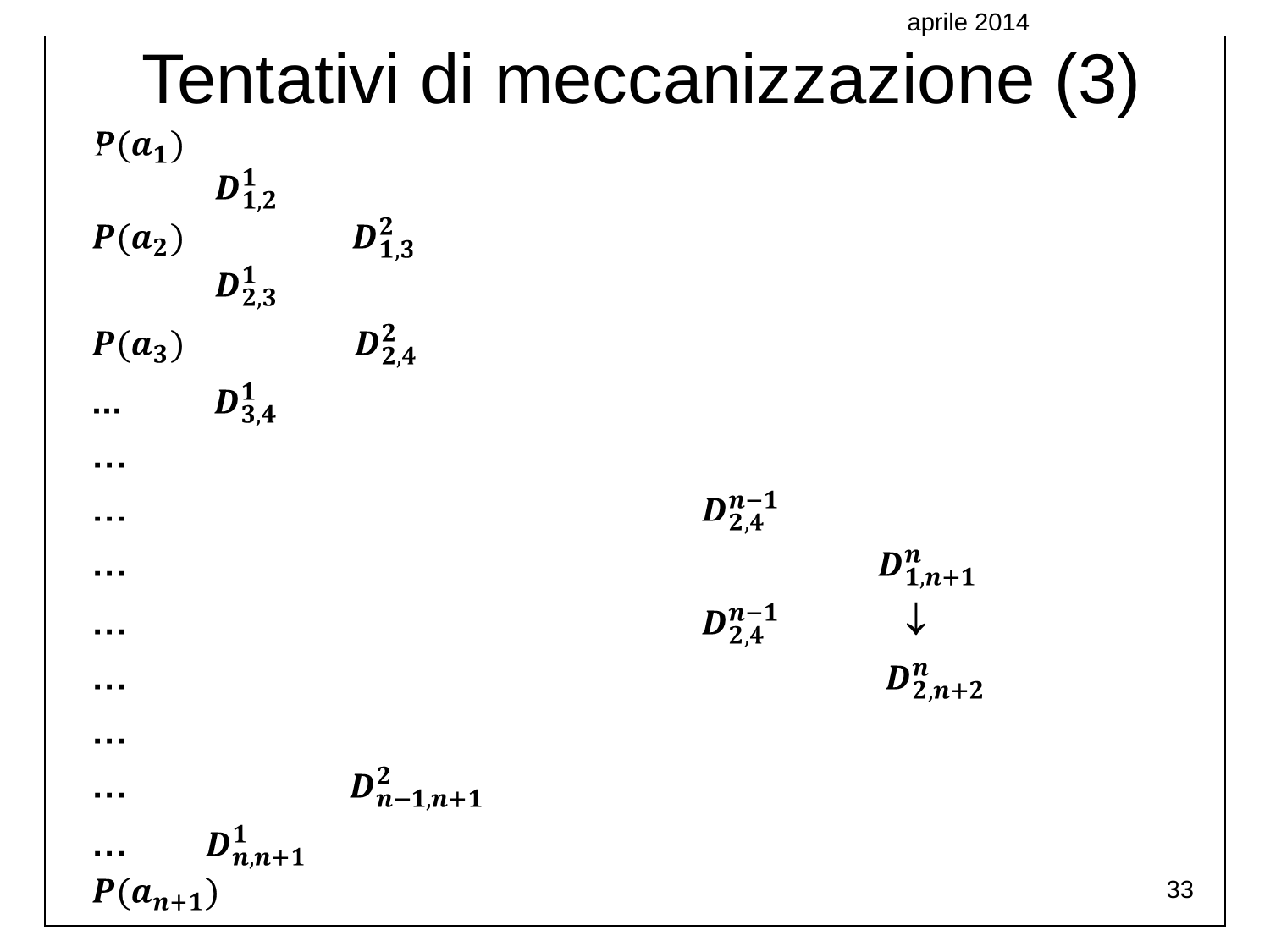

aprile 2014

Tentativi di meccanizzazione (3)

33